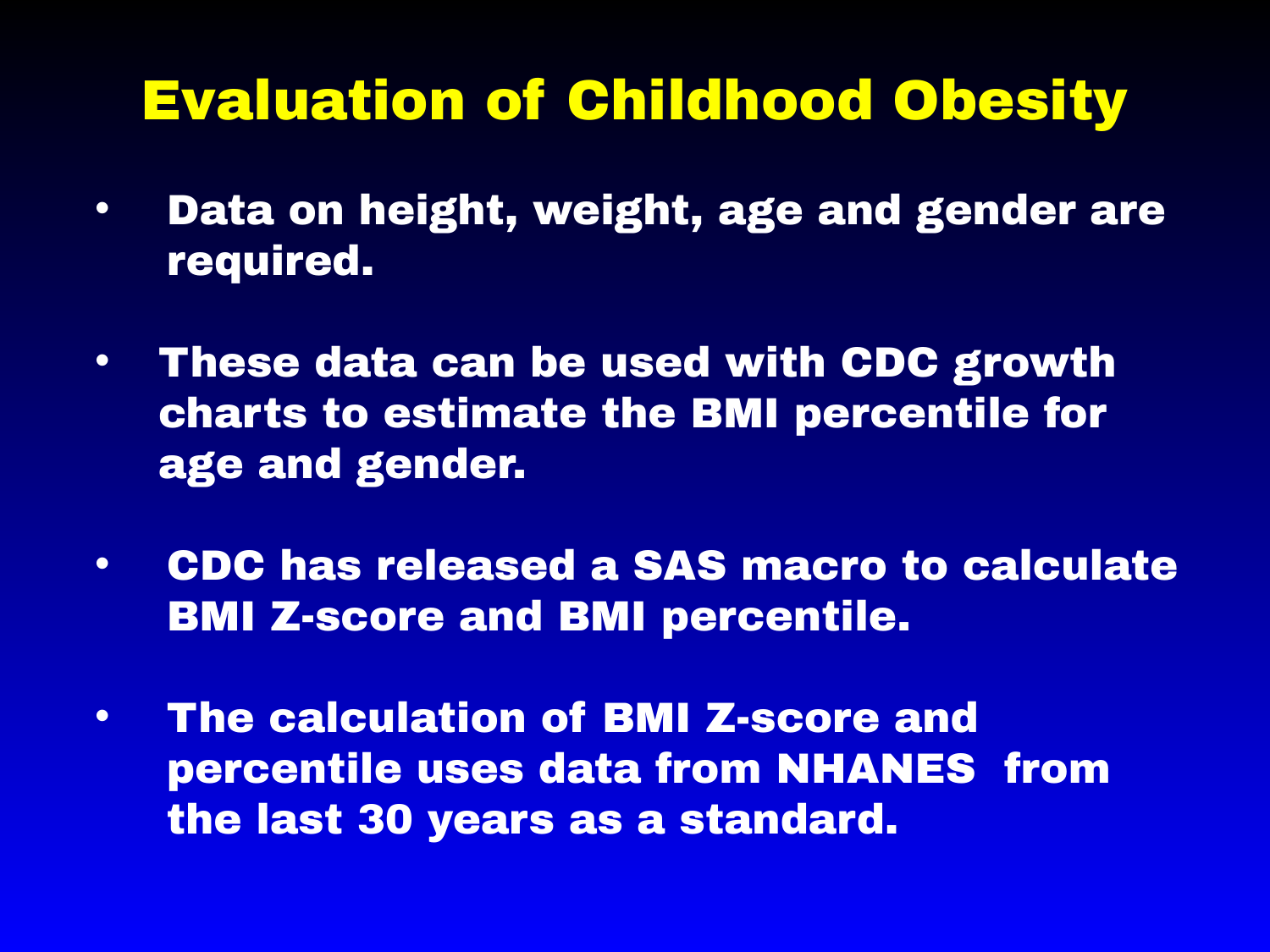

Evaluation of Childhood Obesity
Data on height, weight, age and gender are required.

These data can be used with CDC growth charts to estimate the BMI percentile for age and gender.

CDC has released a SAS macro to calculate BMI Z-score and BMI percentile.

The calculation of BMI Z-score and percentile uses data from NHANES  from the last 30 years as a standard.